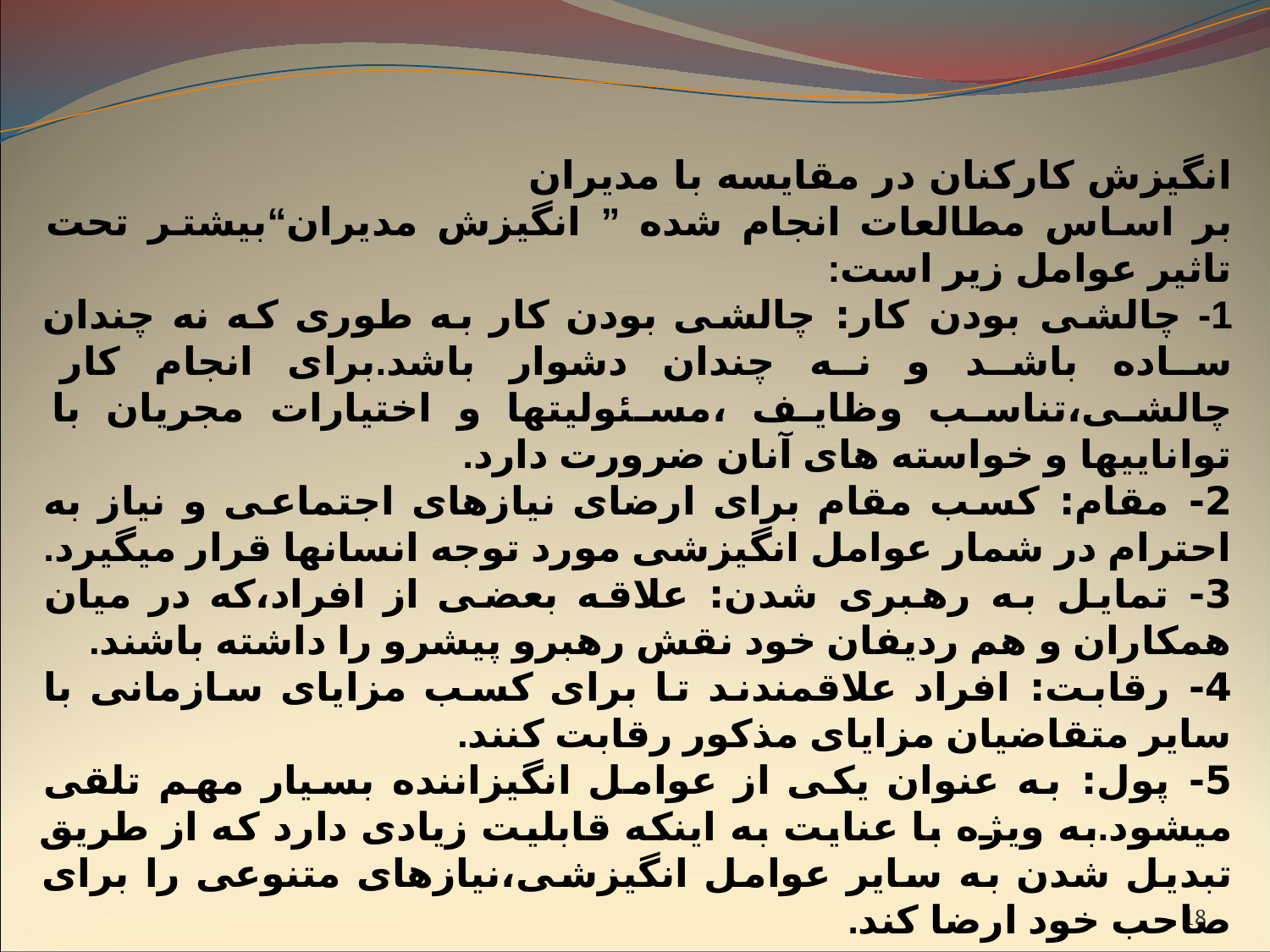

انگیزش کارکنان در مقایسه با مدیران
بر اساس مطالعات انجام شده ” انگیزش مدیران“بیشتر تحت تاثیر عوامل زیر است:
1- چالشی بودن کار: چالشی بودن کار به طوری که نه چندان ساده باشد و نه چندان دشوار باشد.برای انجام کار چالشی،تناسب وظایف ،مسئولیتها و اختیارات مجریان با تواناییها و خواسته های آنان ضرورت دارد.
2- مقام: کسب مقام برای ارضای نیازهای اجتماعی و نیاز به احترام در شمار عوامل انگیزشی مورد توجه انسانها قرار میگیرد.
3- تمایل به رهبری شدن: علاقه بعضی از افراد،که در میان همکاران و هم ردیفان خود نقش رهبرو پیشرو را داشته باشند.
4- رقابت: افراد علاقمندند تا برای کسب مزایای سازمانی با سایر متقاضیان مزایای مذکور رقابت کنند.
5- پول: به عنوان یکی از عوامل انگیزاننده بسیار مهم تلقی میشود.به ویژه با عنایت به اینکه قابلیت زیادی دارد که از طریق تبدیل شدن به سایر عوامل انگیزشی،نیازهای متنوعی را برای صاحب خود ارضا کند.

18